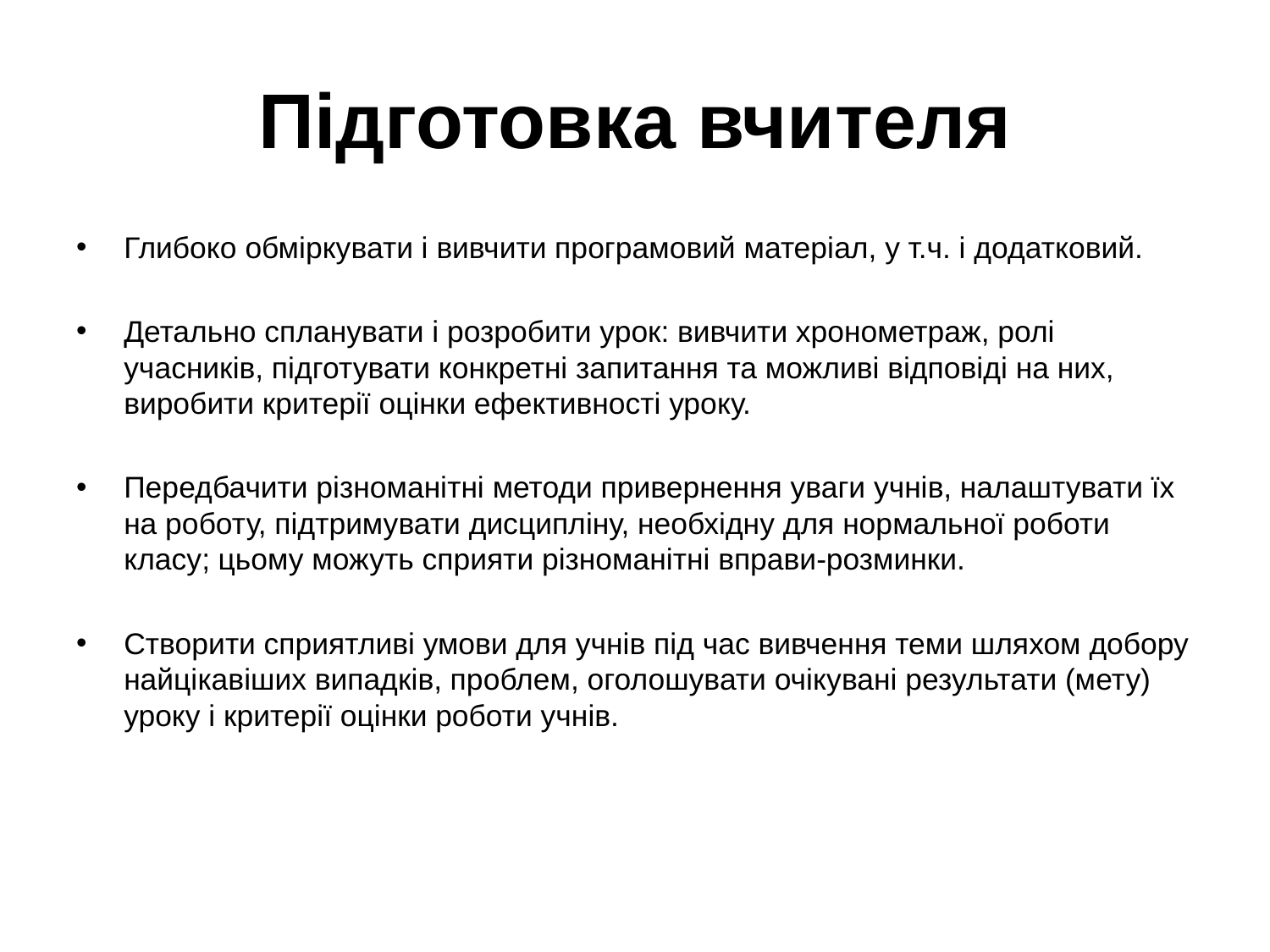

# Підготовка вчителя
Глибоко обміркувати і вивчити програмовий матеріал, у т.ч. і додатковий.

Детально спланувати і розробити урок: вивчити хронометраж, ролі учасників, підготувати конкретні запитання та можливі відповіді на них, виробити критерії оцінки ефективності уроку.

Передбачити різноманітні методи привернення уваги учнів, налаштувати їх на роботу, підтримувати дисципліну, необхідну для нормальної роботи класу; цьому можуть сприяти різноманітні вправи-розминки.

Створити сприятливі умови для учнів під час вивчення теми шляхом добору найцікавіших випадків, проблем, оголошувати очікувані результати (мету) уроку і критерії оцінки роботи учнів.